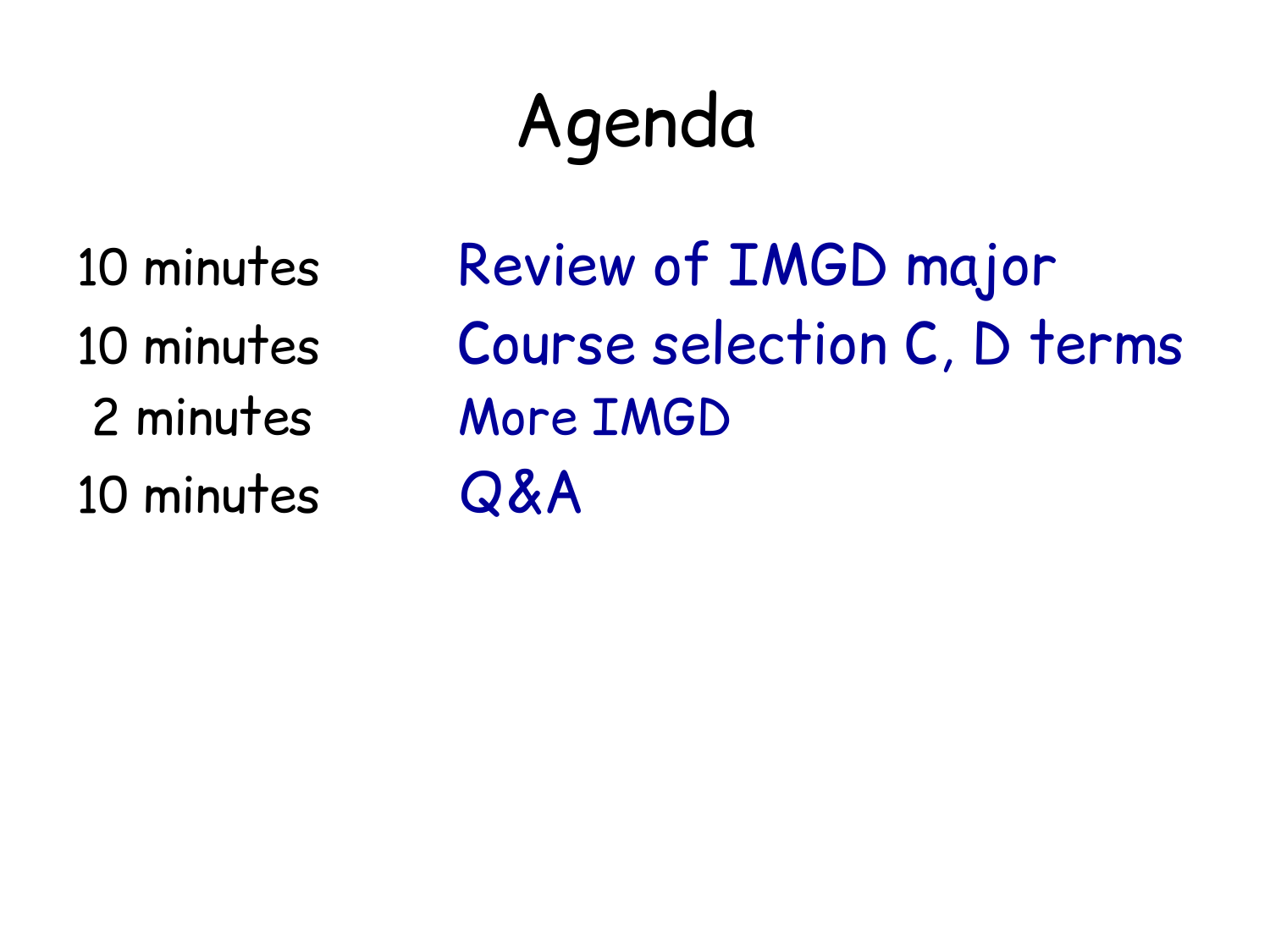

# Agenda
10 minutes  	Review of IMGD major
10 minutes  	Course selection C, D terms
 2 minutes		More IMGD
10 minutes  	Q&A